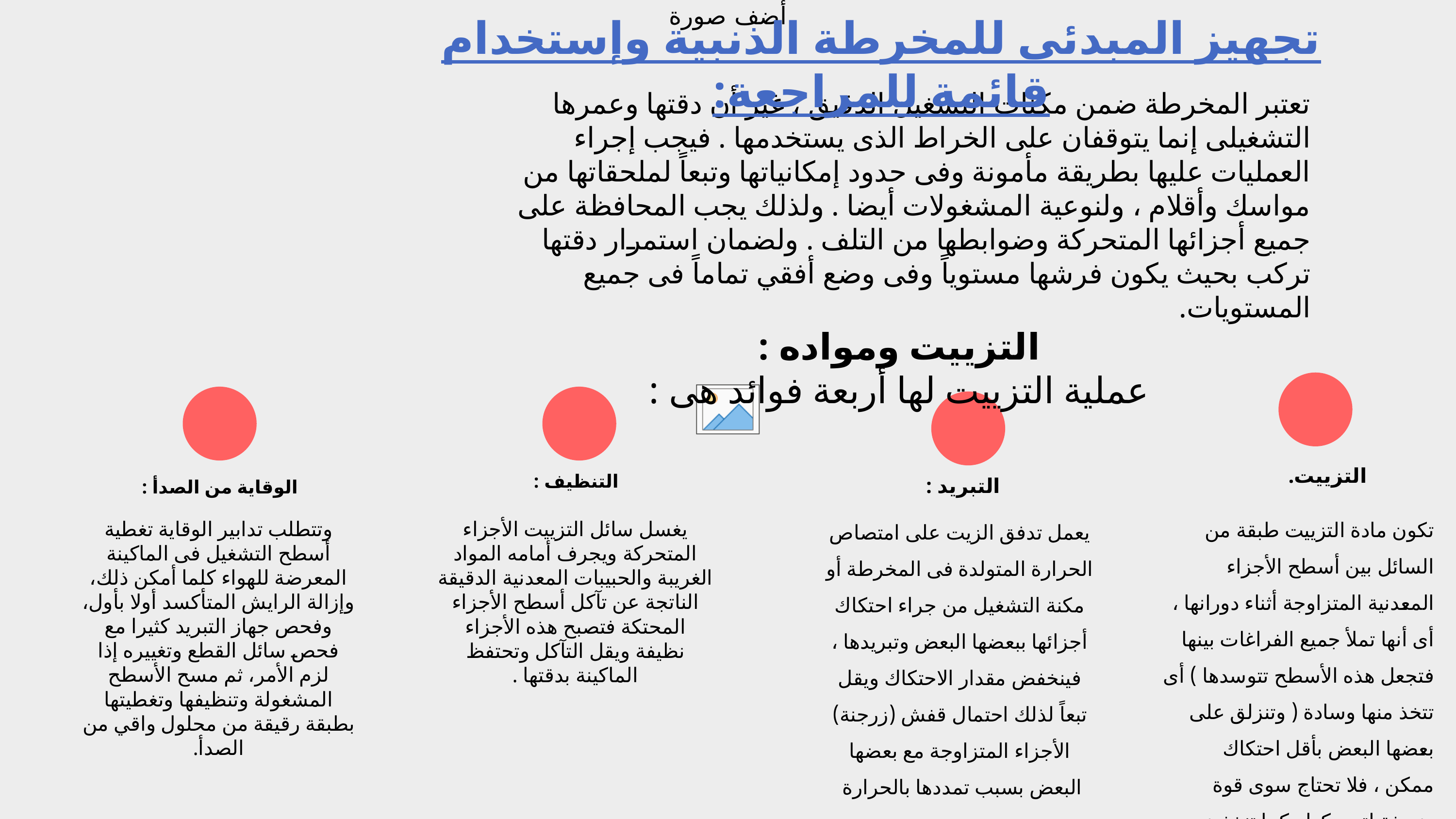

تجهيز المبدئى للمخرطة الذنبية وإستخدام قائمة للمراجعة:

تعتبر المخرطة ضمن مكنات التشغيل الدقيق ، غير أن دقتها وعمرها التشغيلى إنما يتوقفان على الخراط الذى يستخدمها . فيجب إجراء العمليات عليها بطريقة مأمونة وفى حدود إمكانياتها وتبعاً لملحقاتها من مواسك وأقلام ، ولنوعية المشغولات أيضا . ولذلك يجب المحافظة على جميع أجزائها المتحركة وضوابطها من التلف . ولضمان استمرار دقتها تركب بحيث يكون فرشها مستوياً وفى وضع أفقي تماماً فى جميع المستويات.
التزييت ومواده :
عملية التزييت لها أربعة فوائد هى :

التزييت.
التنظيف :

التبريد :
الوقاية من الصدأ :
تكون مادة التزييت طبقة من السائل بين أسطح الأجزاء المعدنية المتزاوجة أثناء دورانها ، أى أنها تملأ جميع الفراغات بينها فتجعل هذه الأسطح تتوسدها ) أى تتخذ منها وسادة ( وتنزلق على بعضها البعض بأقل احتكاك ممكن ، فلا تحتاج سوى قوة ضعيفة لتحريكها ، كما تنخفض الحرارة المتولدة من هذا الاحتكاك
يعمل تدفق الزيت على امتصاص الحرارة المتولدة فى المخرطة أو مكنة التشغيل من جراء احتكاك أجزائها ببعضها البعض وتبريدها ، فينخفض مقدار الاحتكاك ويقل تبعاً لذلك احتمال قفش (زرجنة) الأجزاء المتزاوجة مع بعضها البعض بسبب تمددها بالحرارة
وتتطلب تدابير الوقاية تغطية أسطح التشغيل فى الماكينة المعرضة للهواء كلما أمكن ذلك، وإزالة الرايش المتأكسد أولا بأول، وفحص جهاز التبريد كثيرا مع فحص سائل القطع وتغييره إذا لزم الأمر، ثم مسح الأسطح المشغولة وتنظيفها وتغطيتها بطبقة رقيقة من محلول واقي من الصدأ.
يغسل سائل التزييت الأجزاء المتحركة ويجرف أمامه المواد الغريبة والحبيبات المعدنية الدقيقة الناتجة عن تآكل أسطح الأجزاء المحتكة فتصبح هذه الأجزاء نظيفة ويقل التآكل وتحتفظ الماكينة بدقتها .